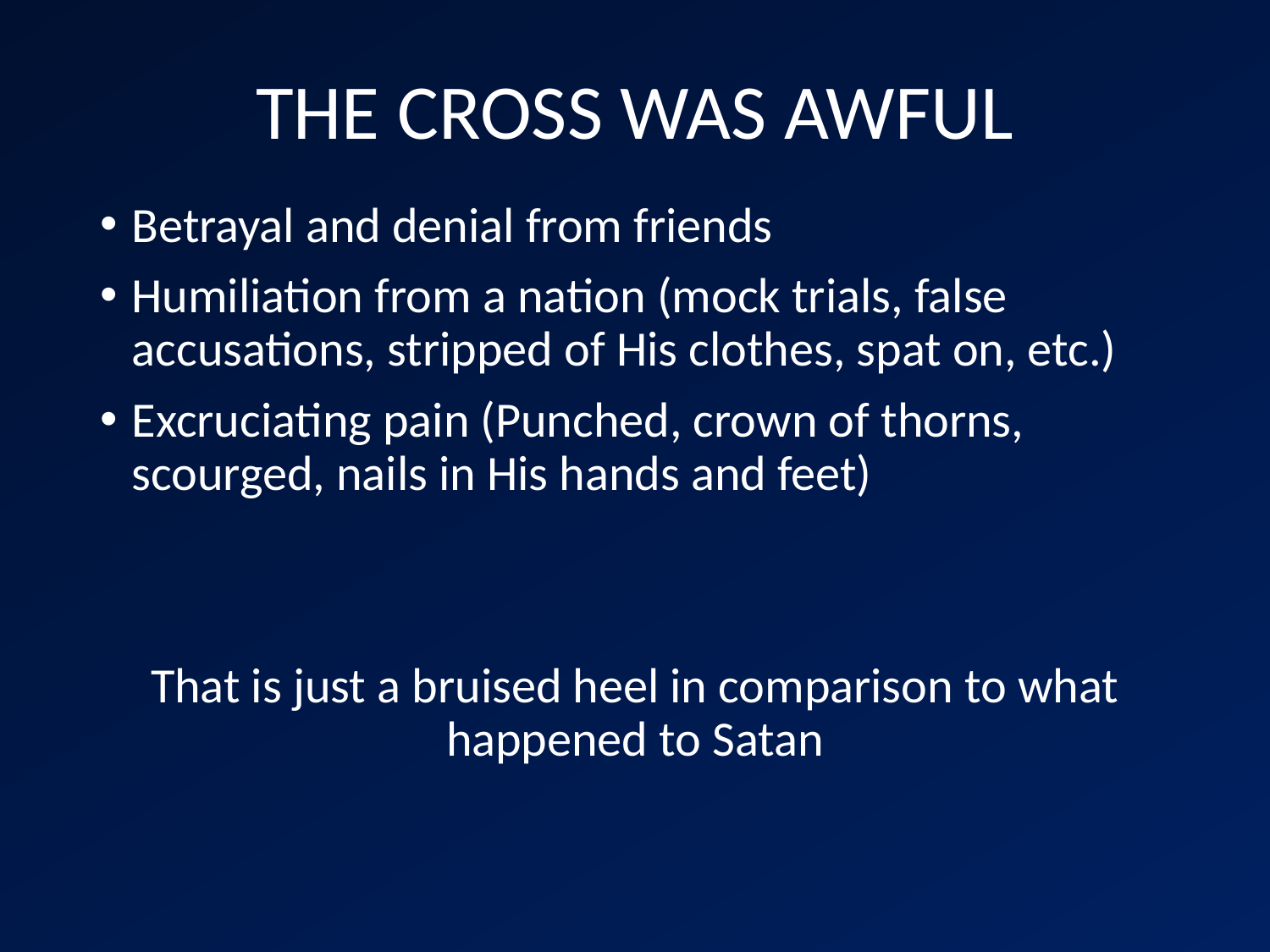

# THE CROSS WAS AWFUL
Betrayal and denial from friends
Humiliation from a nation (mock trials, false accusations, stripped of His clothes, spat on, etc.)
Excruciating pain (Punched, crown of thorns, scourged, nails in His hands and feet)

That is just a bruised heel in comparison to what happened to Satan